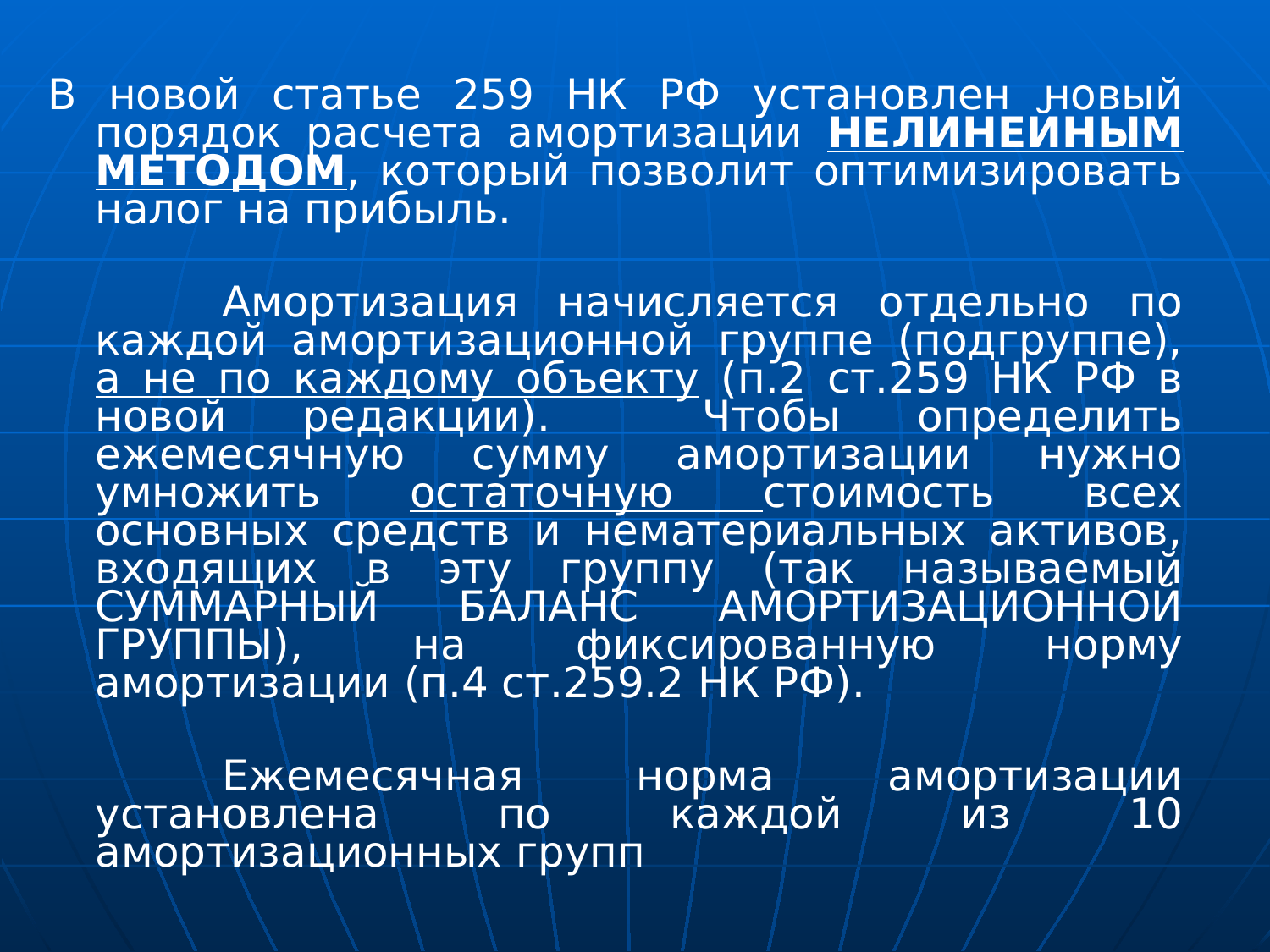

#

В новой статье 259 НК РФ установлен новый порядок расчета амортизации НЕЛИНЕЙНЫМ МЕТОДОМ, который позволит оптимизировать налог на прибыль.

		Амортизация начисляется отдельно по каждой амортизационной группе (подгруппе), а не по каждому объекту (п.2 ст.259 НК РФ в новой редакции).  Чтобы определить ежемесячную сумму амортизации нужно умножить остаточную стоимость всех основных средств и нематериальных активов, входящих в эту группу (так называемый СУММАРНЫЙ БАЛАНС АМОРТИЗАЦИОННОЙ ГРУППЫ), на фиксированную норму амортизации (п.4 ст.259.2 НК РФ).

		Ежемесячная норма амортизации установлена по каждой из 10 амортизационных групп